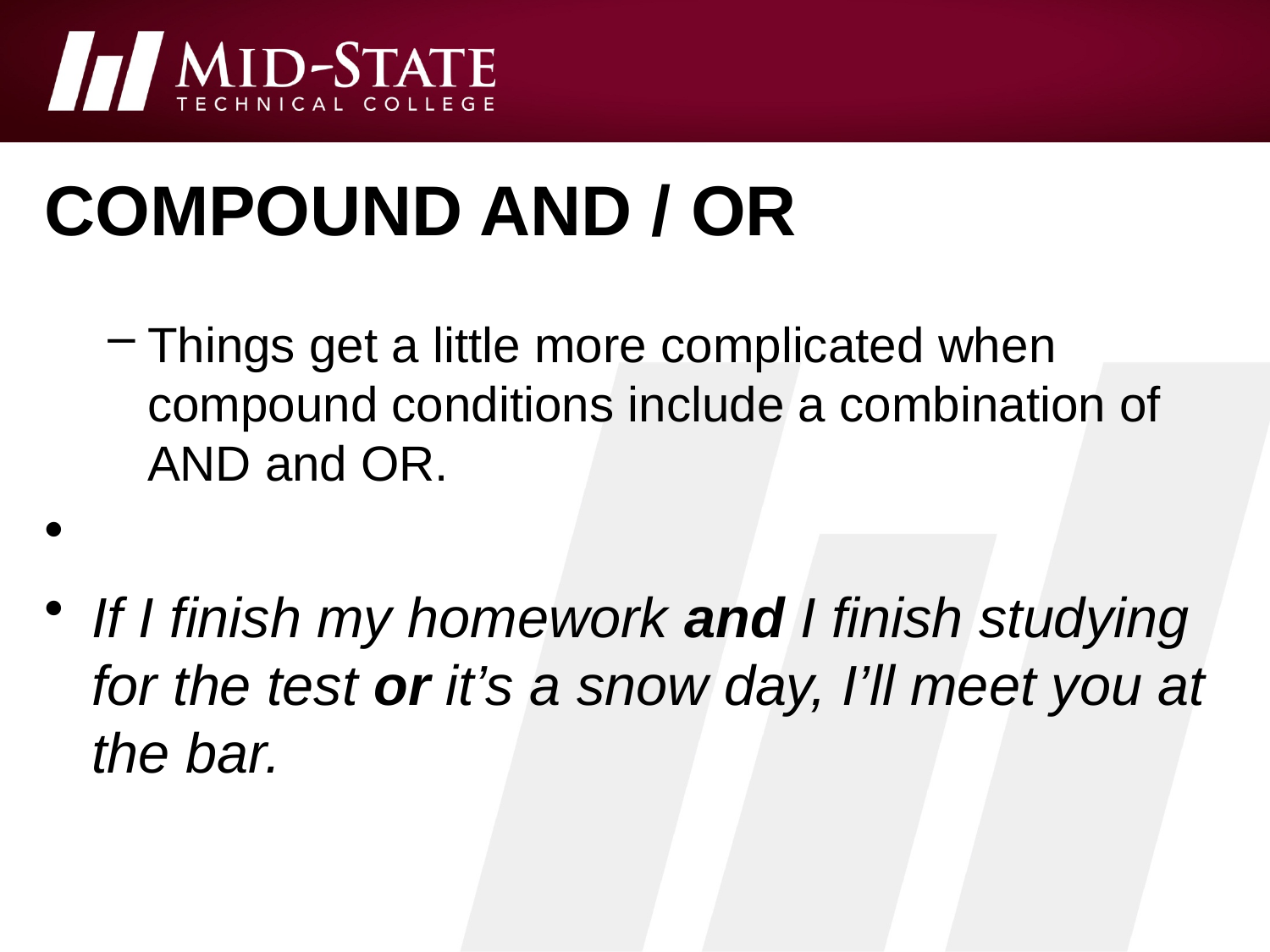

# compound and / or
Things get a little more complicated when compound conditions include a combination of AND and OR.

If I finish my homework and I finish studying for the test or it’s a snow day, I’ll meet you at the bar.